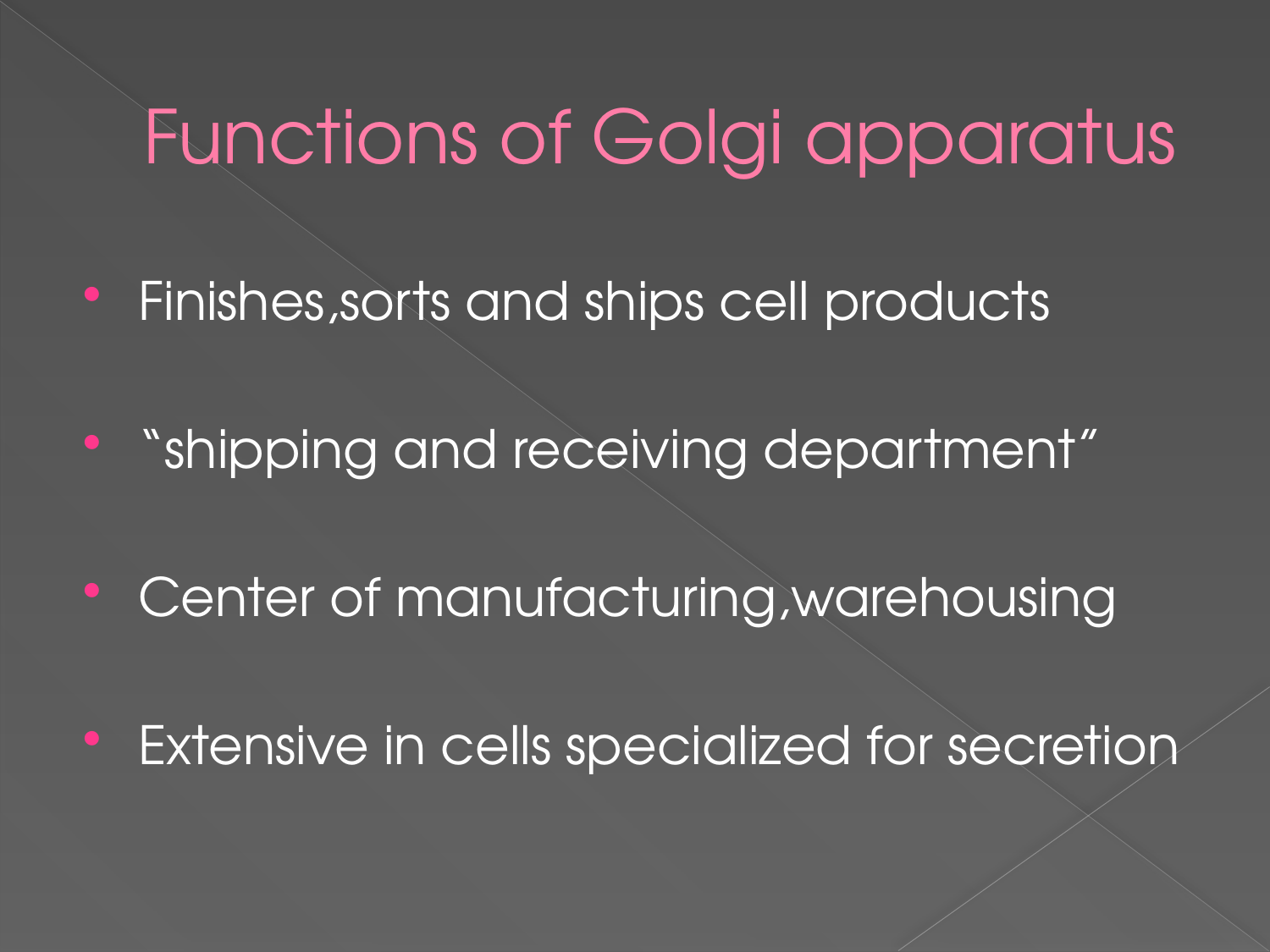

# Functions of Golgi apparatus
Finishes,sorts and ships cell products

“shipping and receiving department”

Center of manufacturing,warehousing

Extensive in cells specialized for secretion